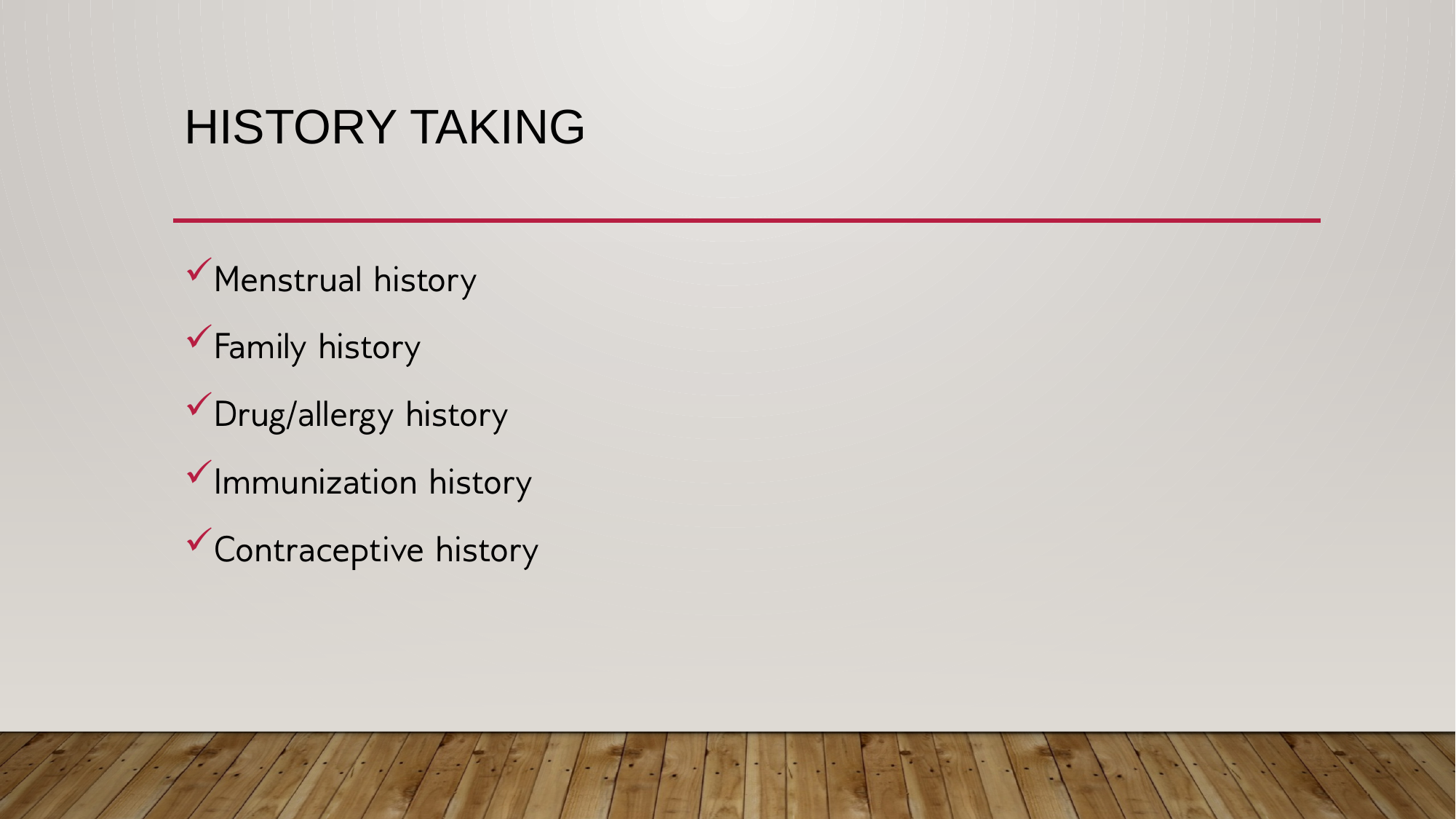

# HISTORY TAKING
Menstrual history
Family history
Drug/allergy history
Immunization history
Contraceptive history